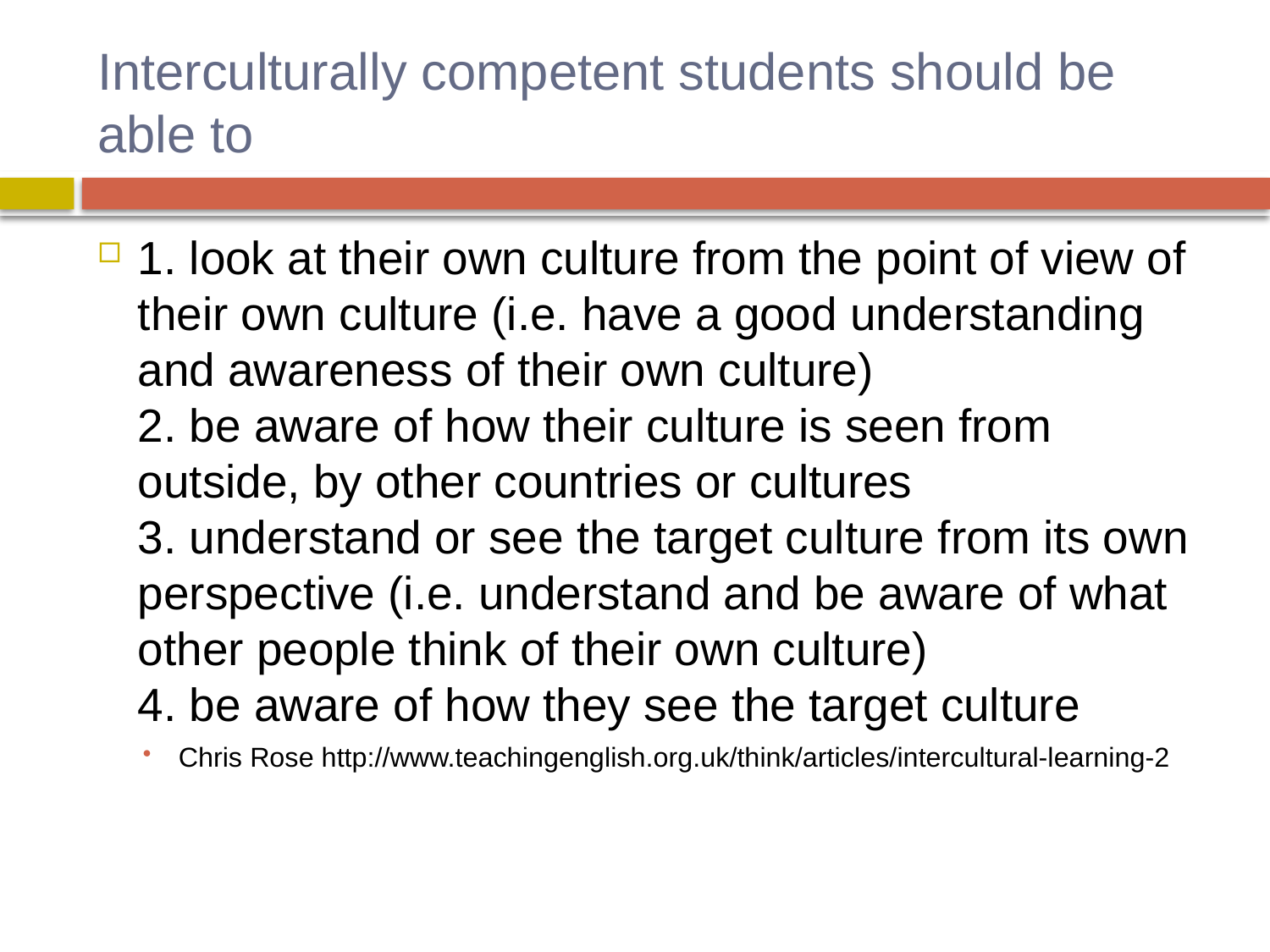

# Interculturally competent students should be able to
1. look at their own culture from the point of view of their own culture (i.e. have a good understanding and awareness of their own culture)
2. be aware of how their culture is seen from outside, by other countries or cultures
3. understand or see the target culture from its own perspective (i.e. understand and be aware of what other people think of their own culture)
4. be aware of how they see the target culture
Chris Rose http://www.teachingenglish.org.uk/think/articles/intercultural-learning-2